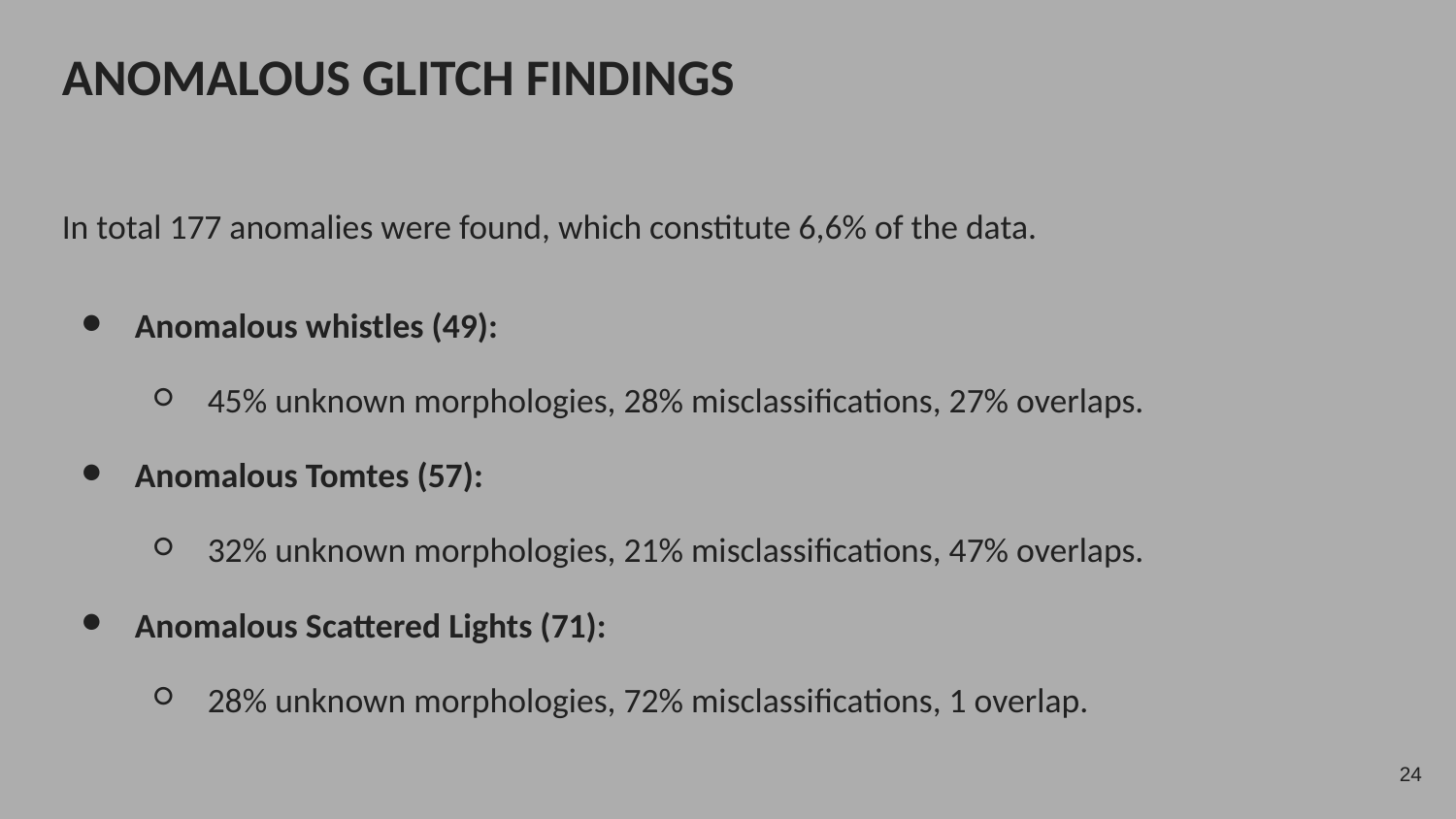

# ANOMALOUS GLITCH FINDINGS

In total 177 anomalies were found, which constitute 6,6% of the data.
Anomalous whistles (49):
45% unknown morphologies, 28% misclassifications, 27% overlaps.
Anomalous Tomtes (57):
32% unknown morphologies, 21% misclassifications, 47% overlaps.
Anomalous Scattered Lights (71):
28% unknown morphologies, 72% misclassifications, 1 overlap.

24